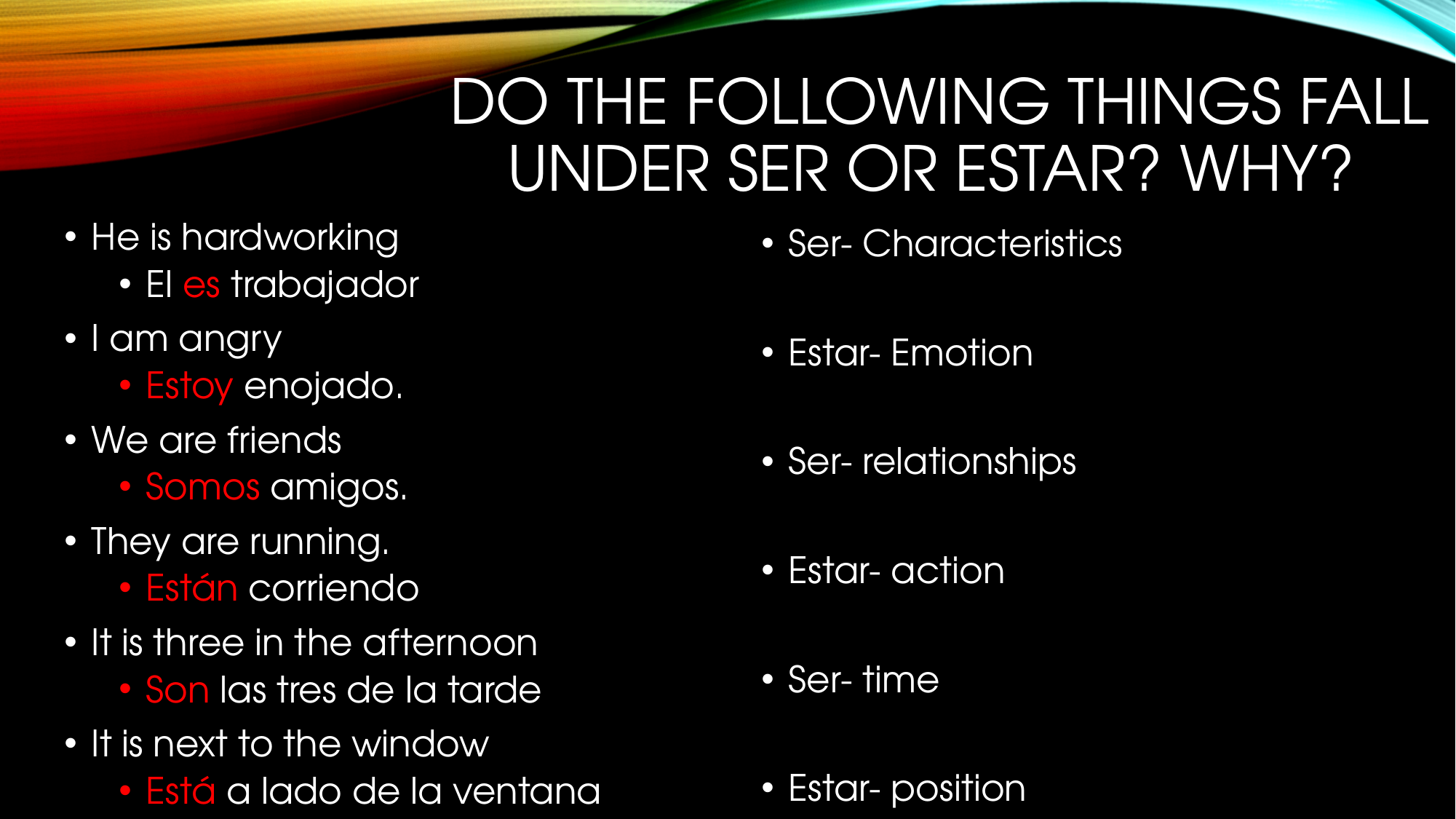

# Do the following things fall under ser or estar? Why?
He is hardworking
El es trabajador
I am angry
Estoy enojado.
We are friends
Somos amigos.
They are running.
Están corriendo
It is three in the afternoon
Son las tres de la tarde
It is next to the window
Está a lado de la ventana
Ser- Characteristics

Estar- Emotion

Ser- relationships

Estar- action

Ser- time

Estar- position